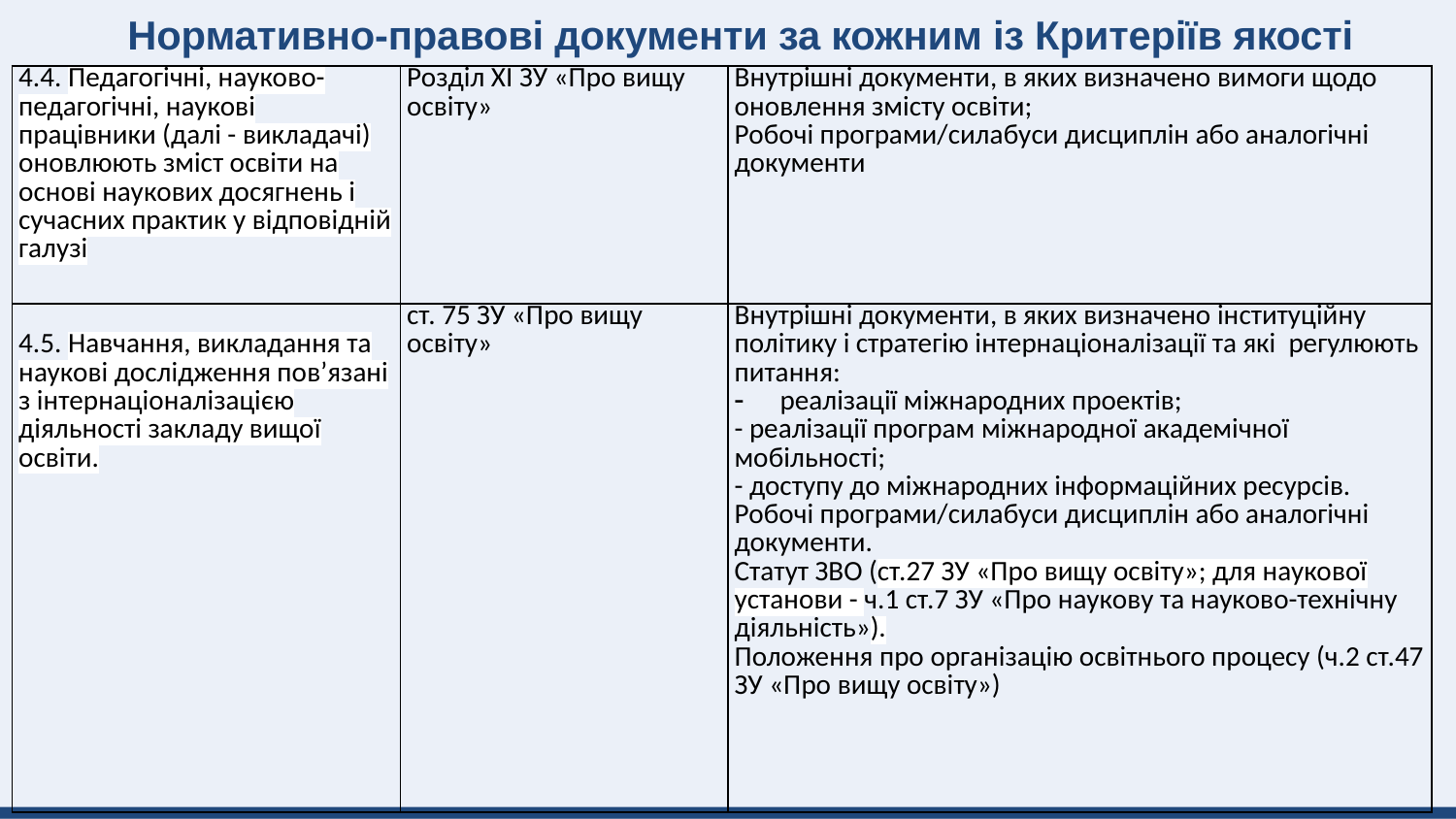

# Нормативно-правові документи за кожним із Критеріїв якості
| 4.4. Педагогічні, науково-педагогічні, наукові працівники (далі - викладачі) оновлюють зміст освіти на основі наукових досягнень і сучасних практик у відповідній галузі | Розділ XI ЗУ «Про вищу освіту» | Внутрішні документи, в яких визначено вимоги щодо оновлення змісту освіти;   Робочі програми/силабуси дисциплін або аналогічні документи |
| --- | --- | --- |
| 4.5. Навчання, викладання та наукові дослідження пов’язані з інтернаціоналізацією діяльності закладу вищої освіти. | ст. 75 ЗУ «Про вищу освіту» | Внутрішні документи, в яких визначено інституційну політику і стратегію інтернаціоналізації та які регулюють питання: реалізації міжнародних проектів; - реалізації програм міжнародної академічної мобільності; - доступу до міжнародних інформаційних ресурсів. Робочі програми/силабуси дисциплін або аналогічні документи.   Статут ЗВО (ст.27 ЗУ «Про вищу освіту»; для наукової установи - ч.1 ст.7 ЗУ «Про наукову та науково-технічну діяльність»).  Положення про організацію освітнього процесу (ч.2 ст.47 ЗУ «Про вищу освіту») |